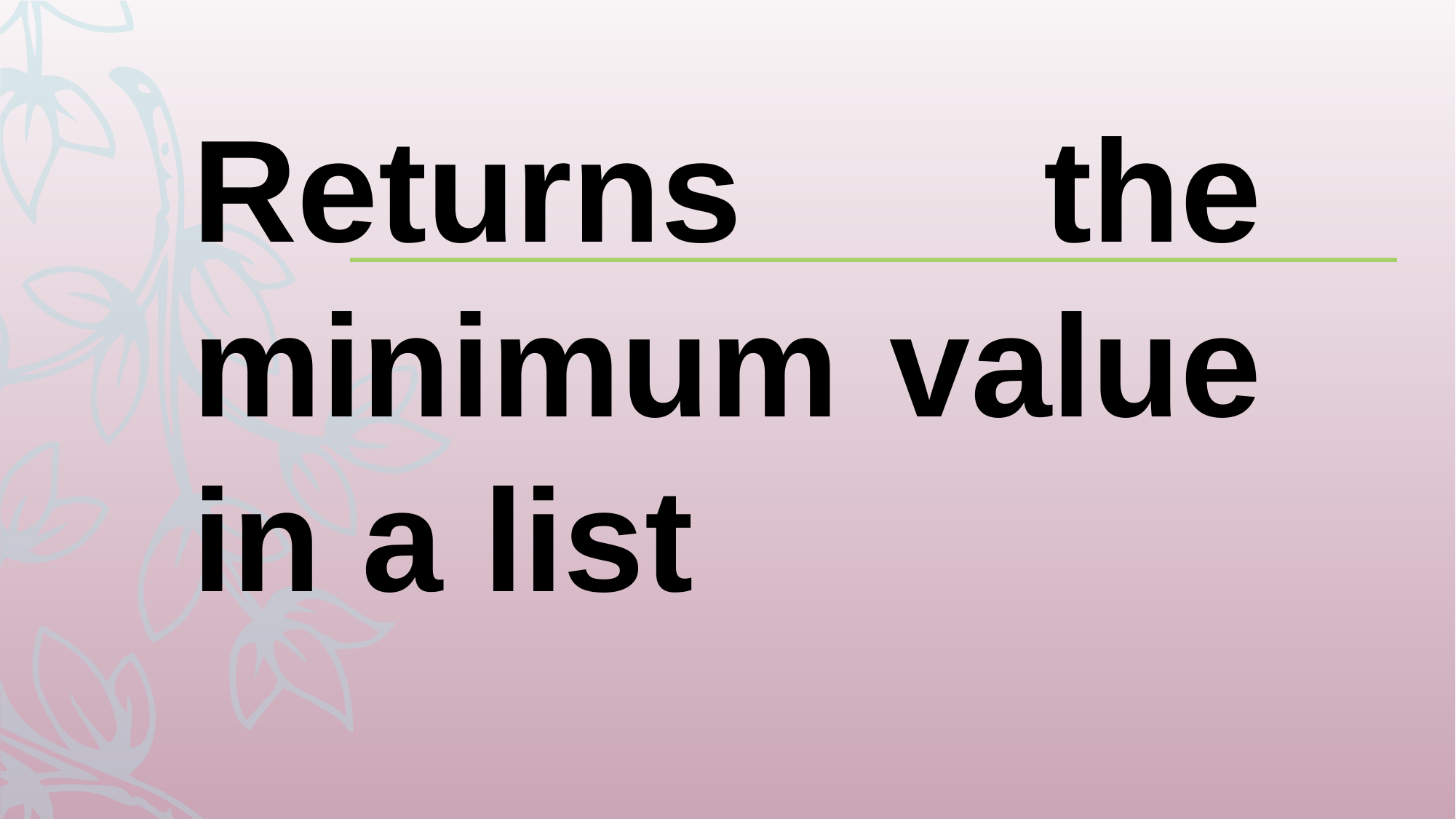

Returns the minimum value in a list